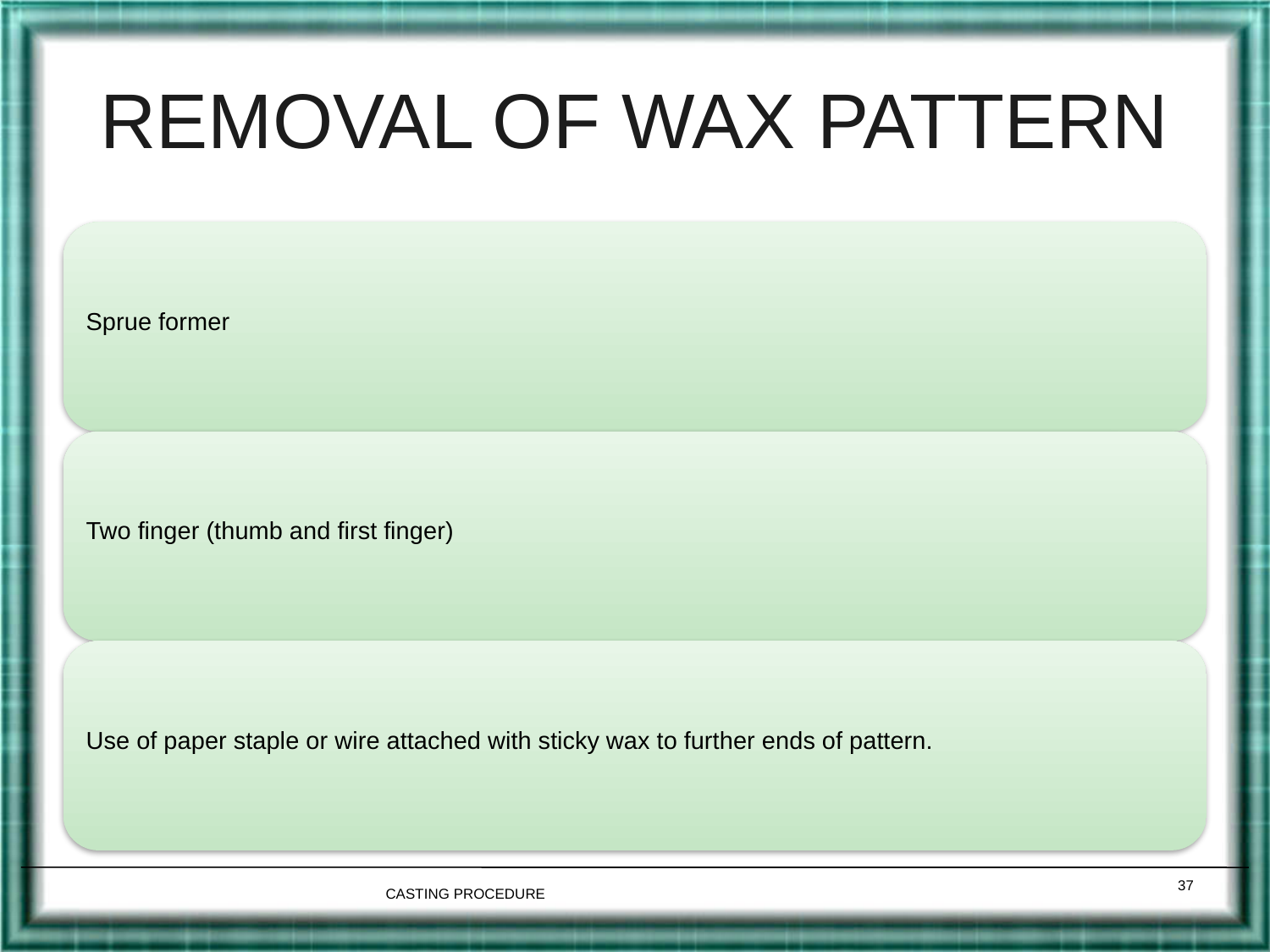

# REMOVAL OF WAX PATTERN
Sprue former
Two finger (thumb and first finger)
Use of paper staple or wire attached with sticky wax to further ends of pattern.
37
CASTING PROCEDURE